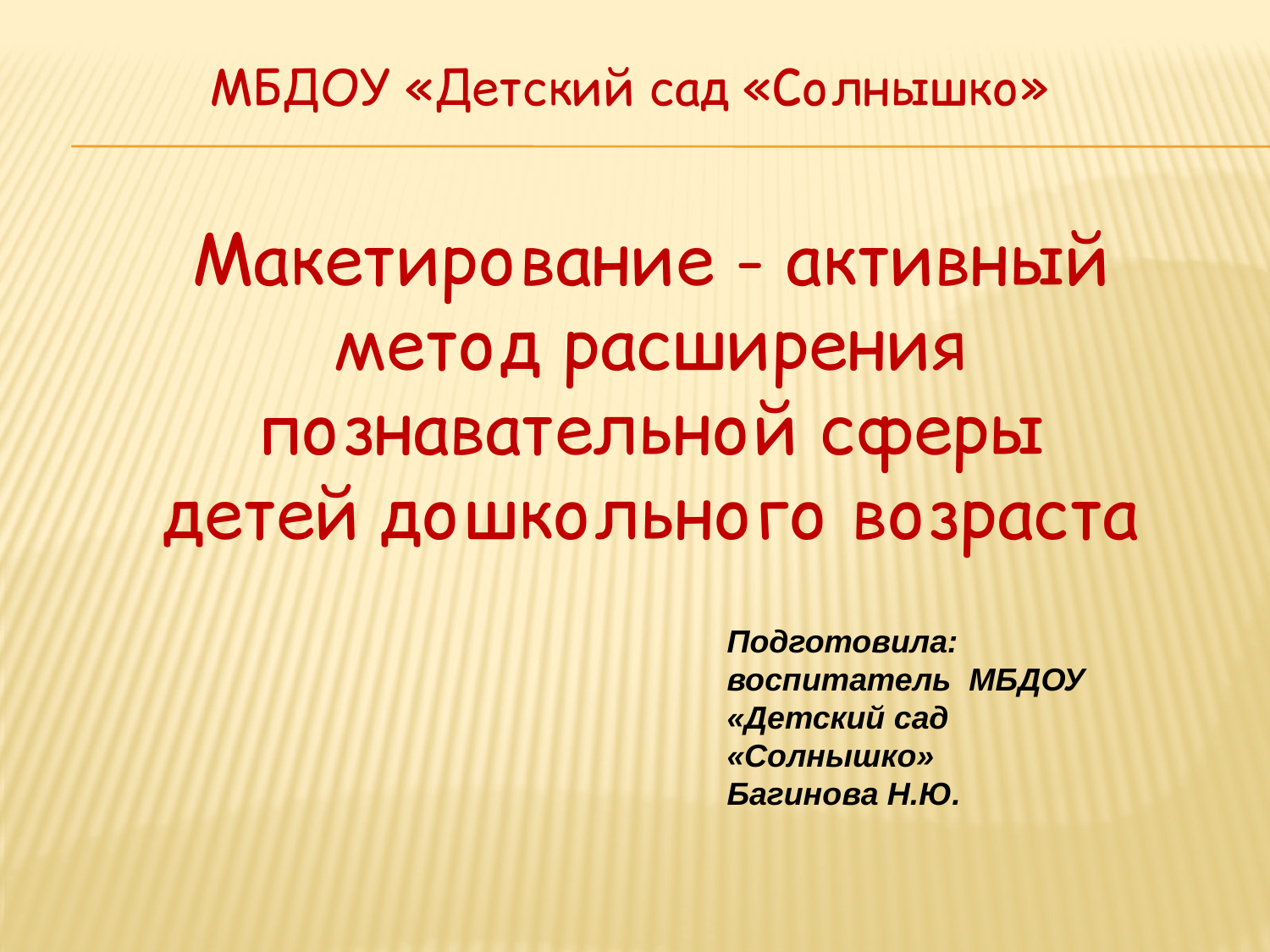

МБДОУ «Детский сад «Солнышко»
Макетирование - активный метод расширения познавательной сферы детей дошкольного возраста
Подготовила:
воспитатель  МБДОУ  «Детский сад «Солнышко»
Багинова Н.Ю.